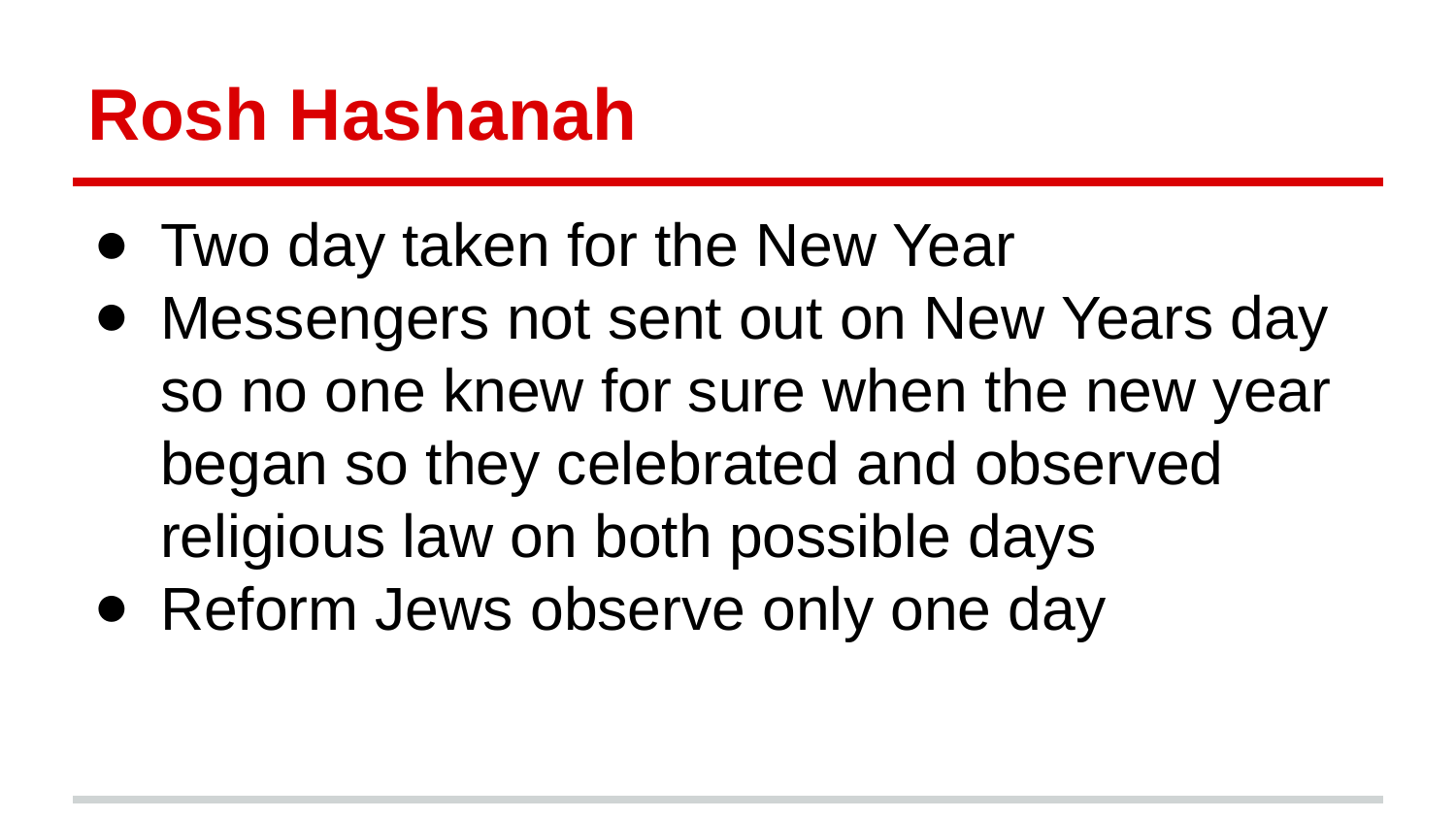

# Rosh Hashanah
Two day taken for the New Year
Messengers not sent out on New Years day so no one knew for sure when the new year began so they celebrated and observed religious law on both possible days
Reform Jews observe only one day